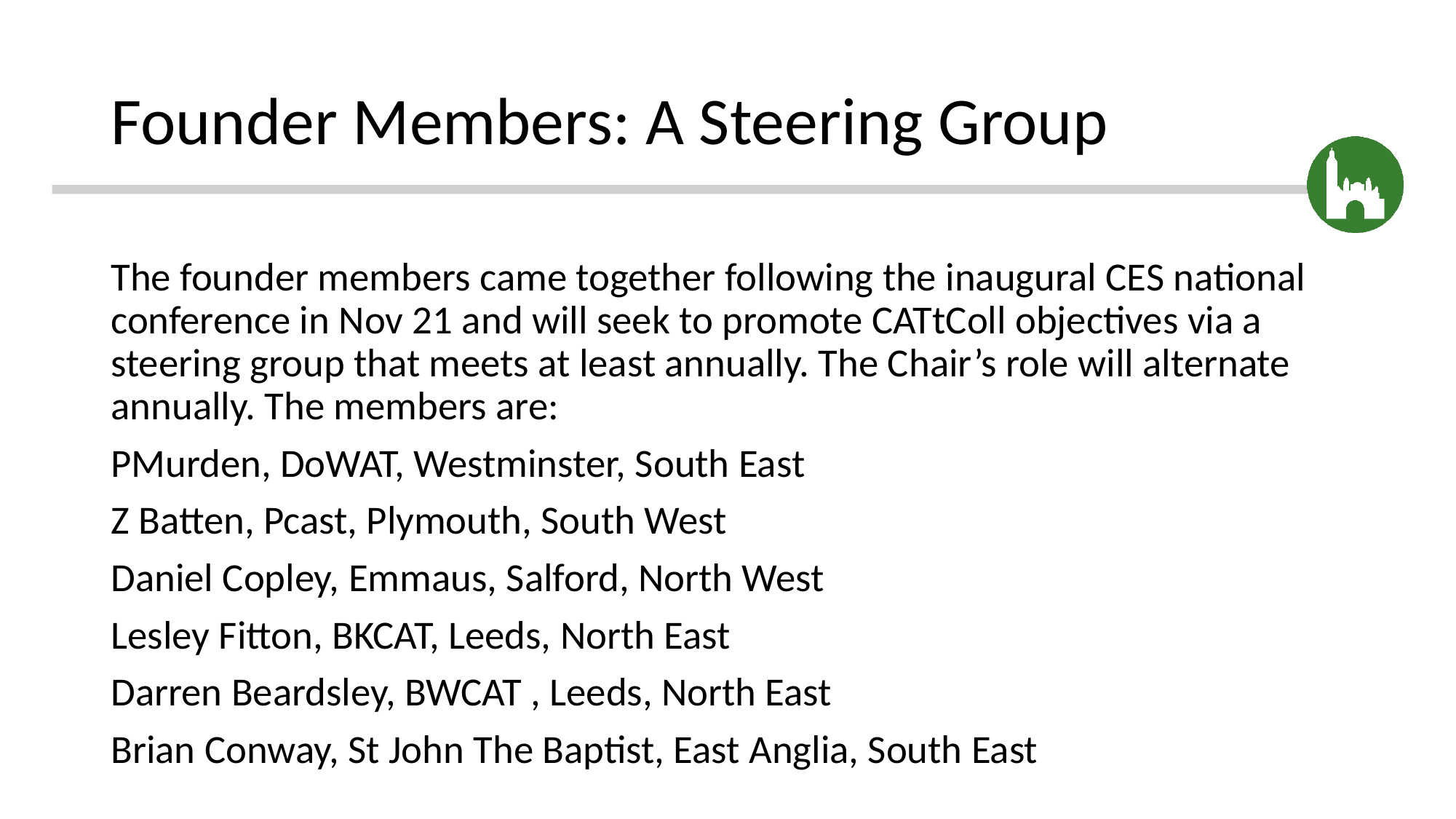

# Founder Members: A Steering Group
The founder members came together following the inaugural CES national conference in Nov 21 and will seek to promote CATtColl objectives via a steering group that meets at least annually. The Chair’s role will alternate annually. The members are:
PMurden, DoWAT, Westminster, South East
Z Batten, Pcast, Plymouth, South West
Daniel Copley, Emmaus, Salford, North West
Lesley Fitton, BKCAT, Leeds, North East
Darren Beardsley, BWCAT , Leeds, North East
Brian Conway, St John The Baptist, East Anglia, South East